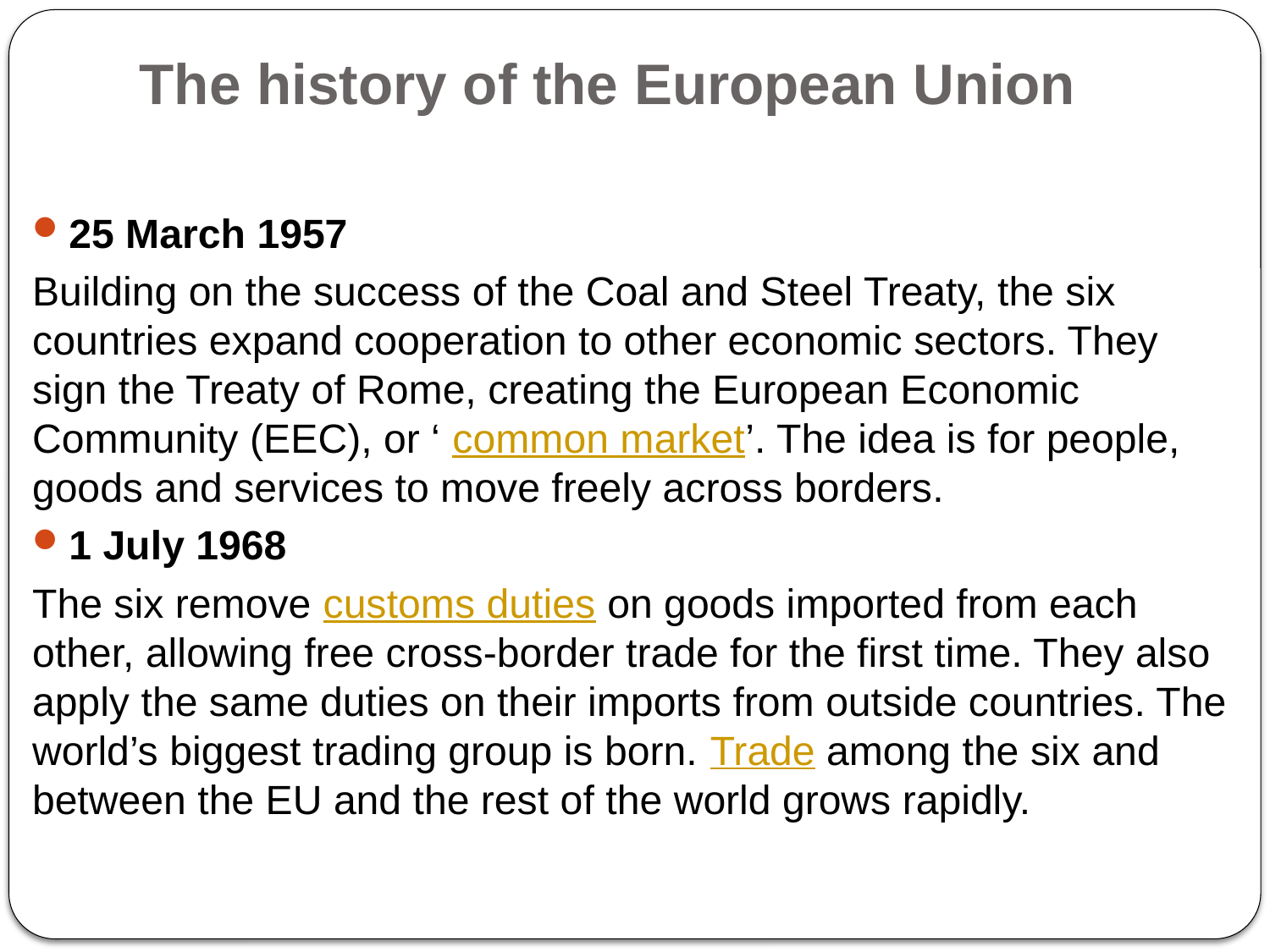

# The history of the European Union
25 March 1957
Building on the success of the Coal and Steel Treaty, the six countries expand cooperation to other economic sectors. They sign the Treaty of Rome, creating the European Economic Community (EEC), or ‘ common market’. The idea is for people, goods and services to move freely across borders.
1 July 1968
The six remove customs duties on goods imported from each other, allowing free cross-border trade for the first time. They also apply the same duties on their imports from outside countries. The world’s biggest trading group is born. Trade among the six and between the EU and the rest of the world grows rapidly.